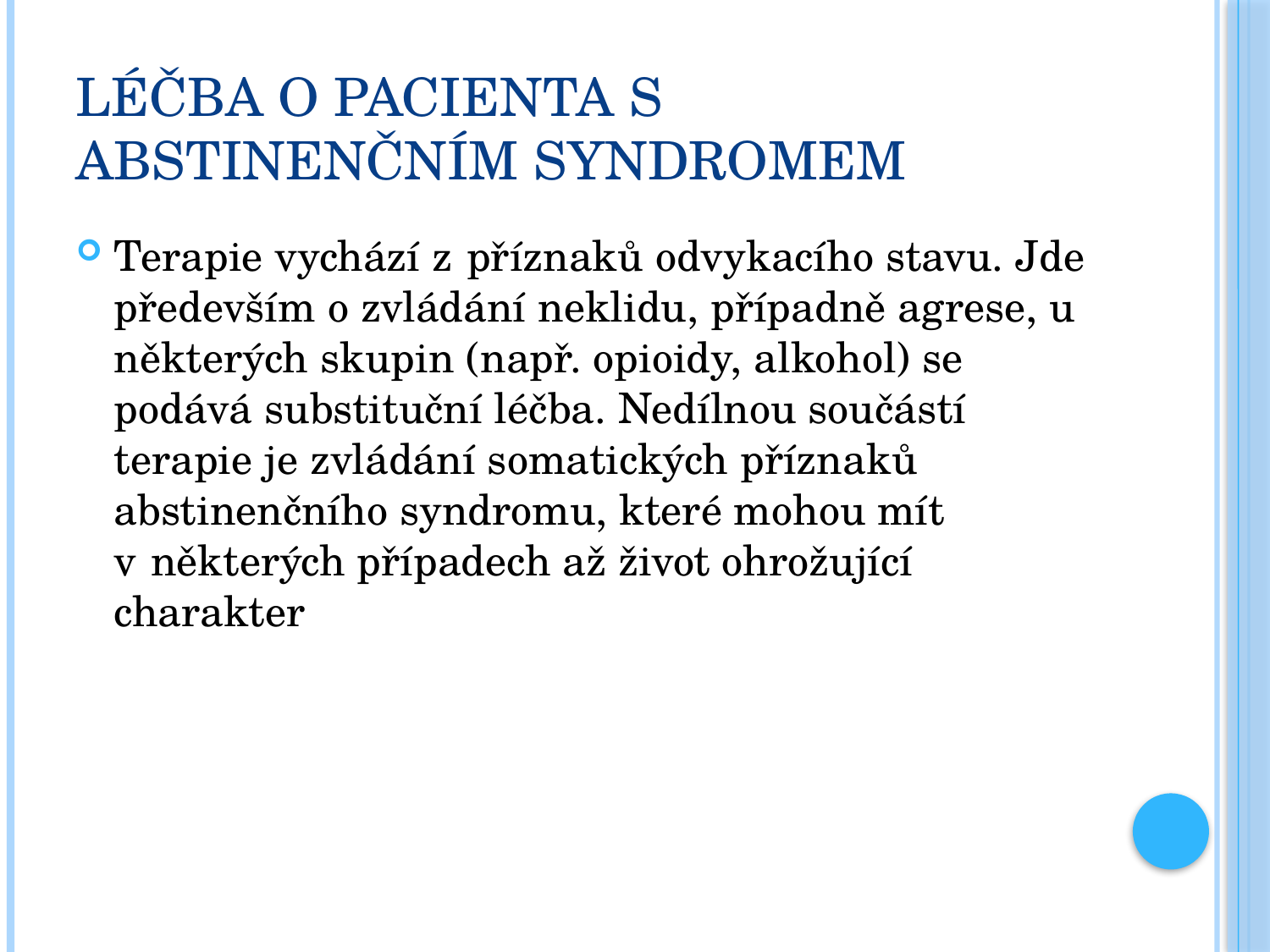

# Léčba o pacienta s abstinenčním syndromem
Terapie vychází z příznaků odvykacího stavu. Jde především o zvládání neklidu, případně agrese, u některých skupin (např. opioidy, alkohol) se podává substituční léčba. Nedílnou součástí terapie je zvládání somatických příznaků abstinenčního syndromu, které mohou mít v některých případech až život ohrožující charakter